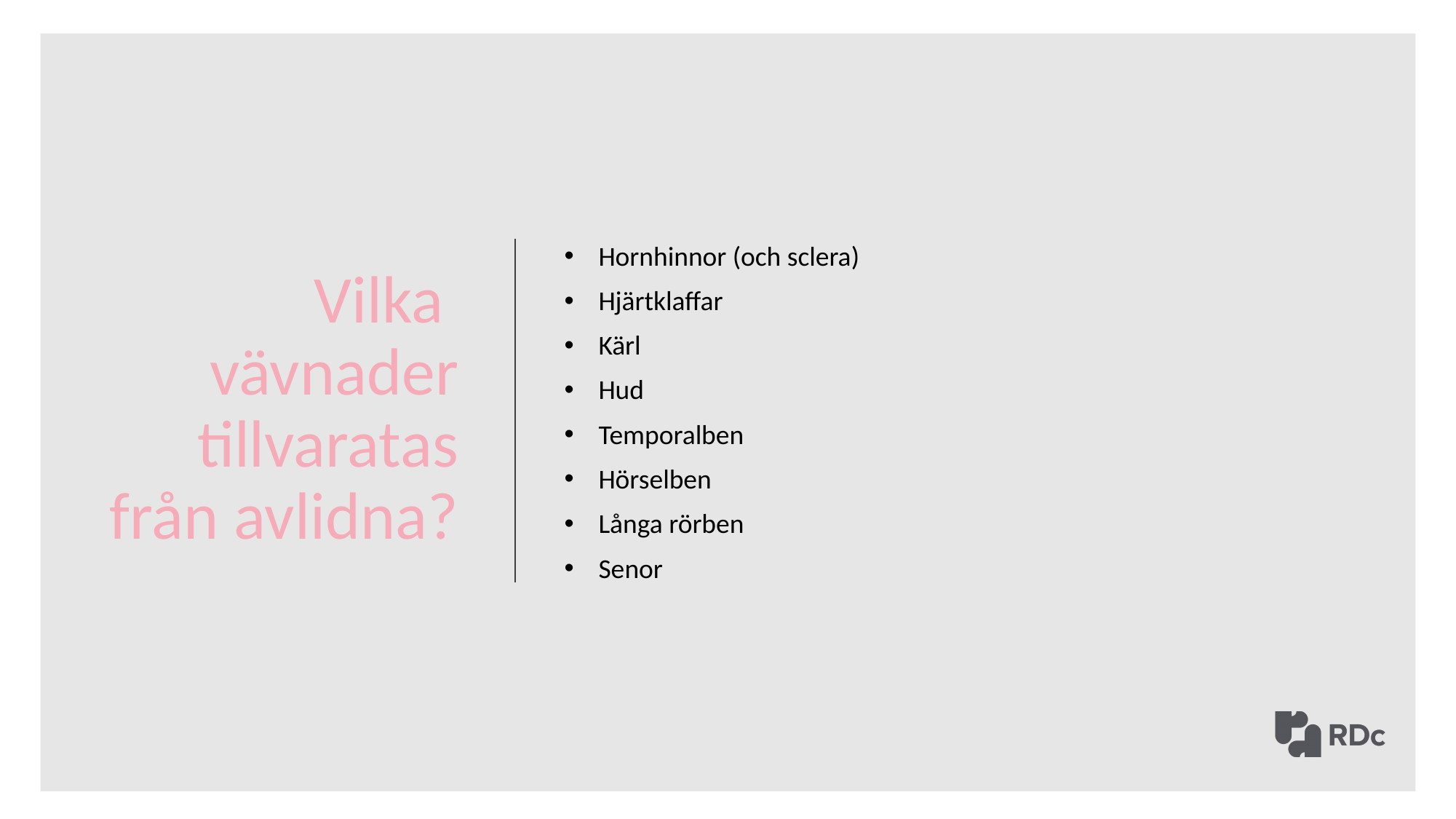

Vilka
vävnader tillvaratas från avlidna?
Hornhinnor (och sclera)
Hjärtklaffar
Kärl
Hud
Temporalben
Hörselben
Långa rörben
Senor